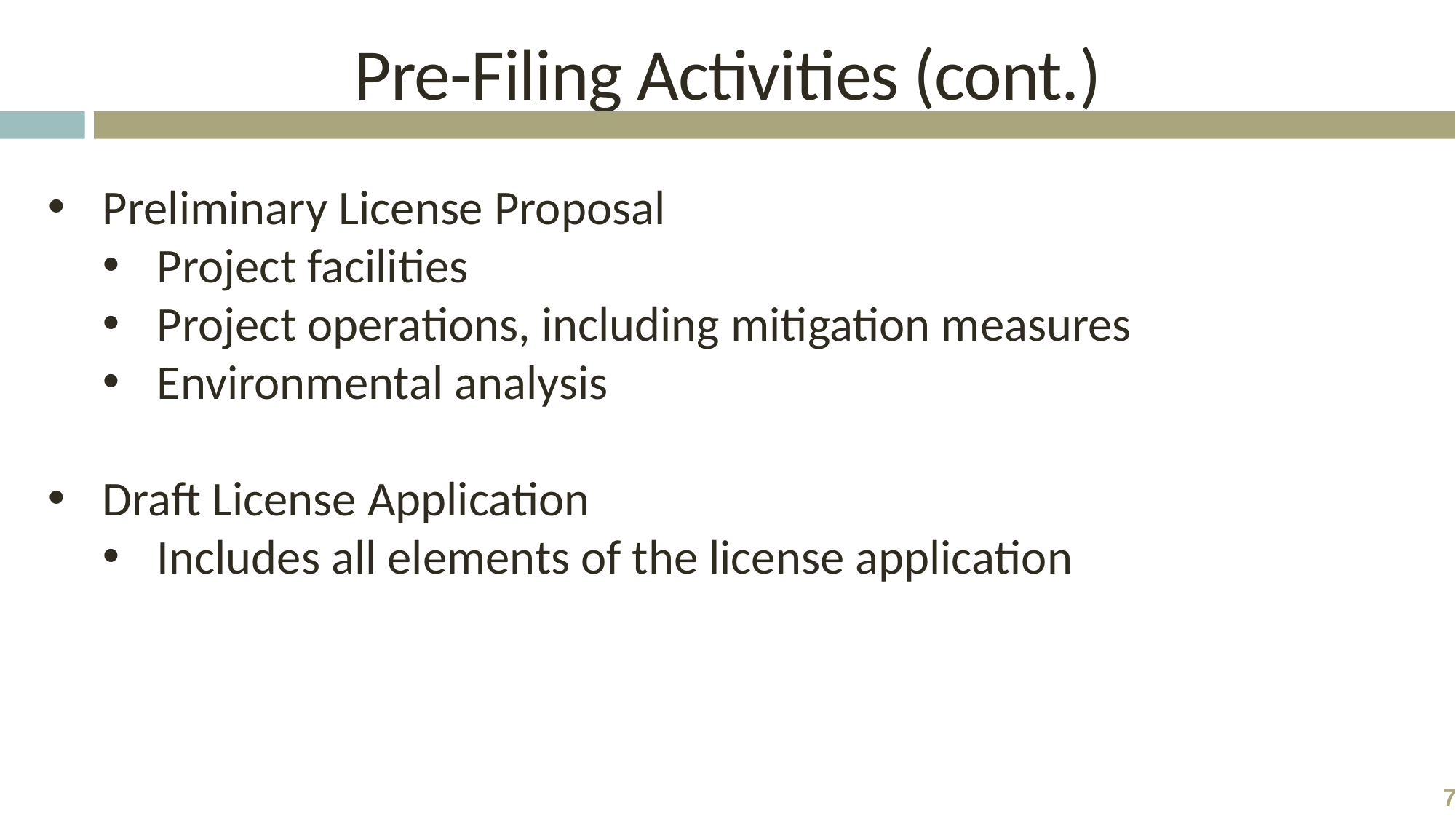

Pre-Filing Activities (cont.)

Preliminary License Proposal
Project facilities
Project operations, including mitigation measures
Environmental analysis

Draft License Application
Includes all elements of the license application
7